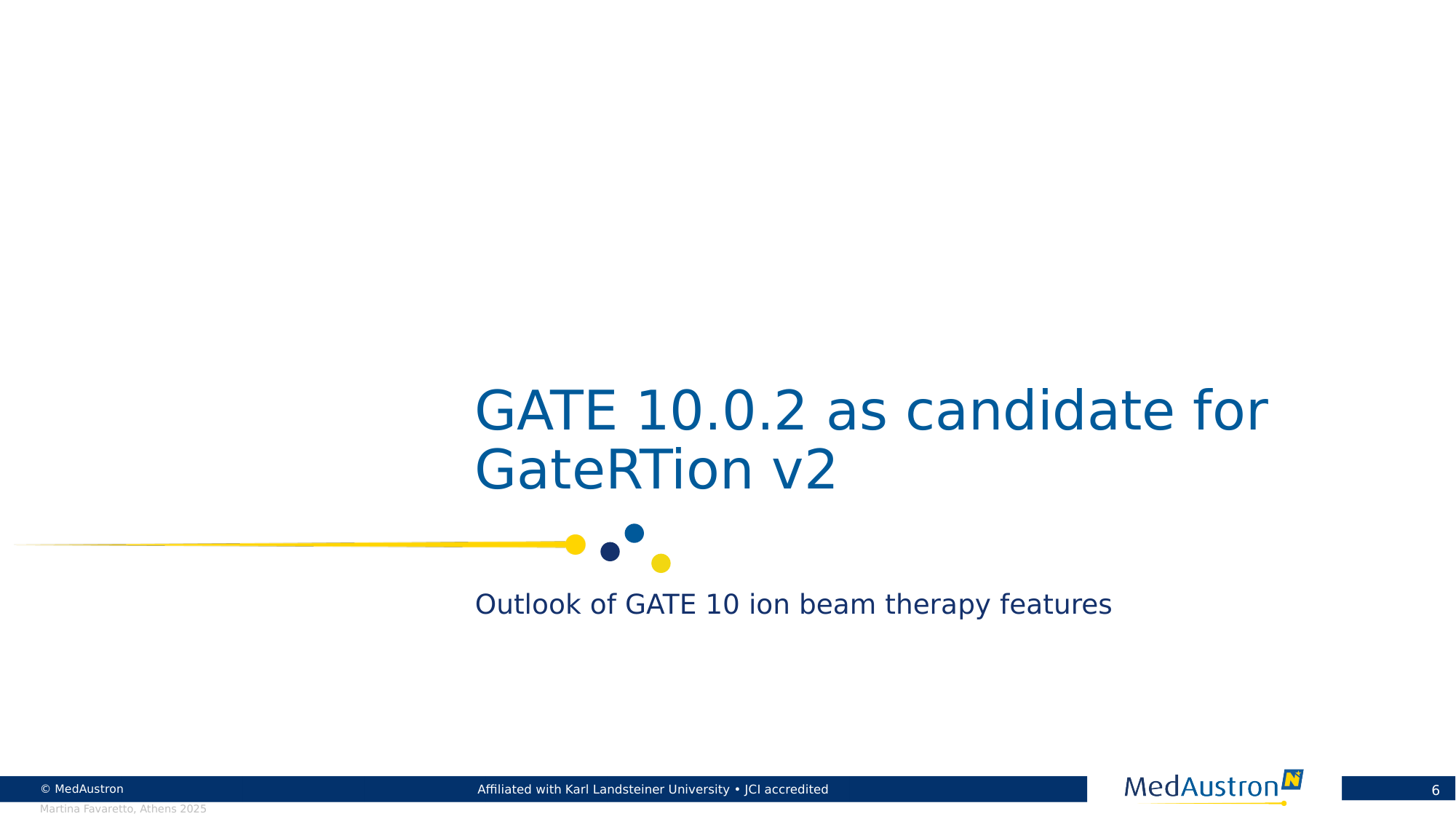

# GATE 10.0.2 as candidate for GateRTion v2
Outlook of GATE 10 ion beam therapy features
6
Martina Favaretto, Athens 2025